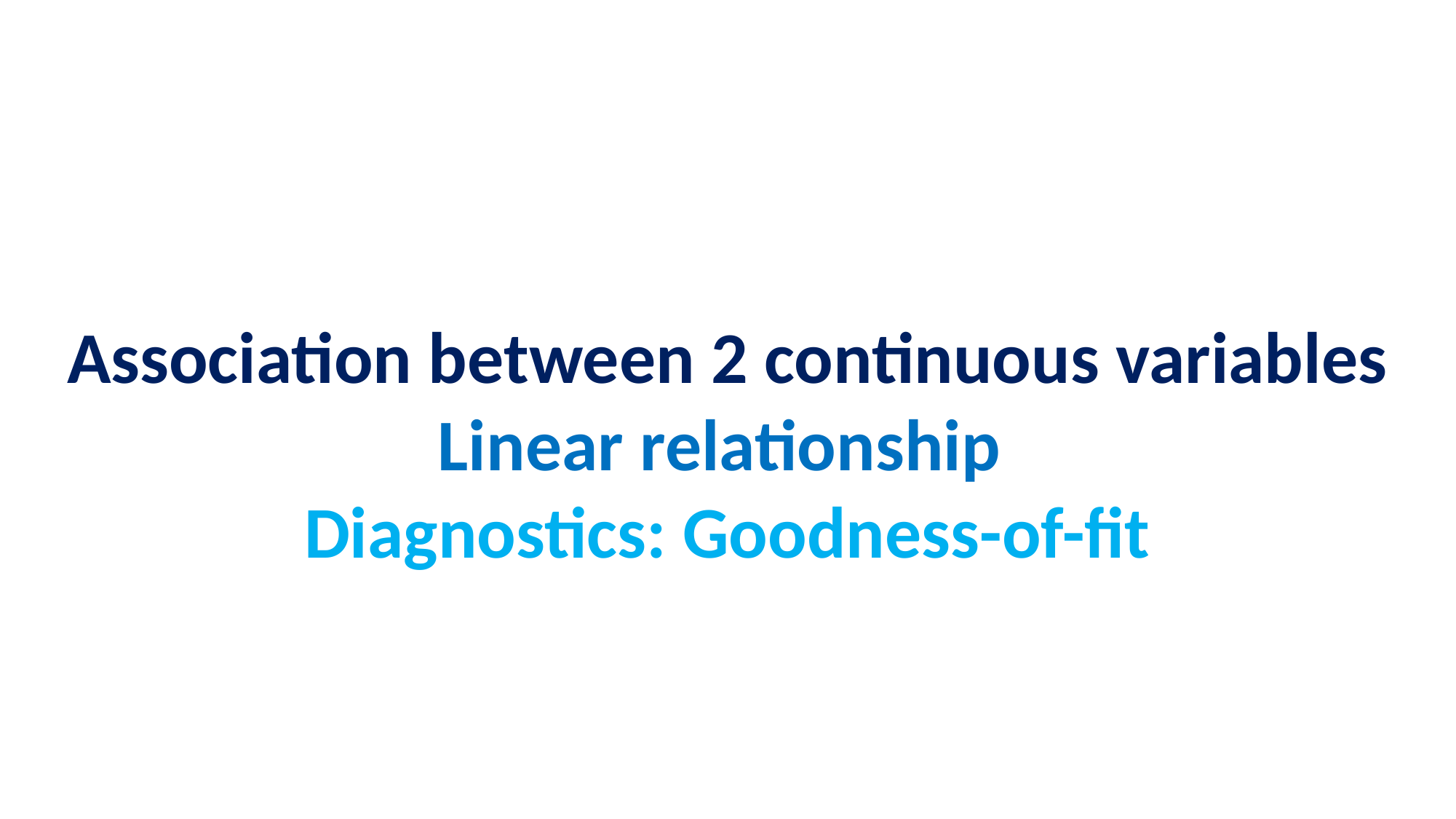

Association between 2 continuous variables
Linear relationship
Diagnostics: Goodness-of-fit